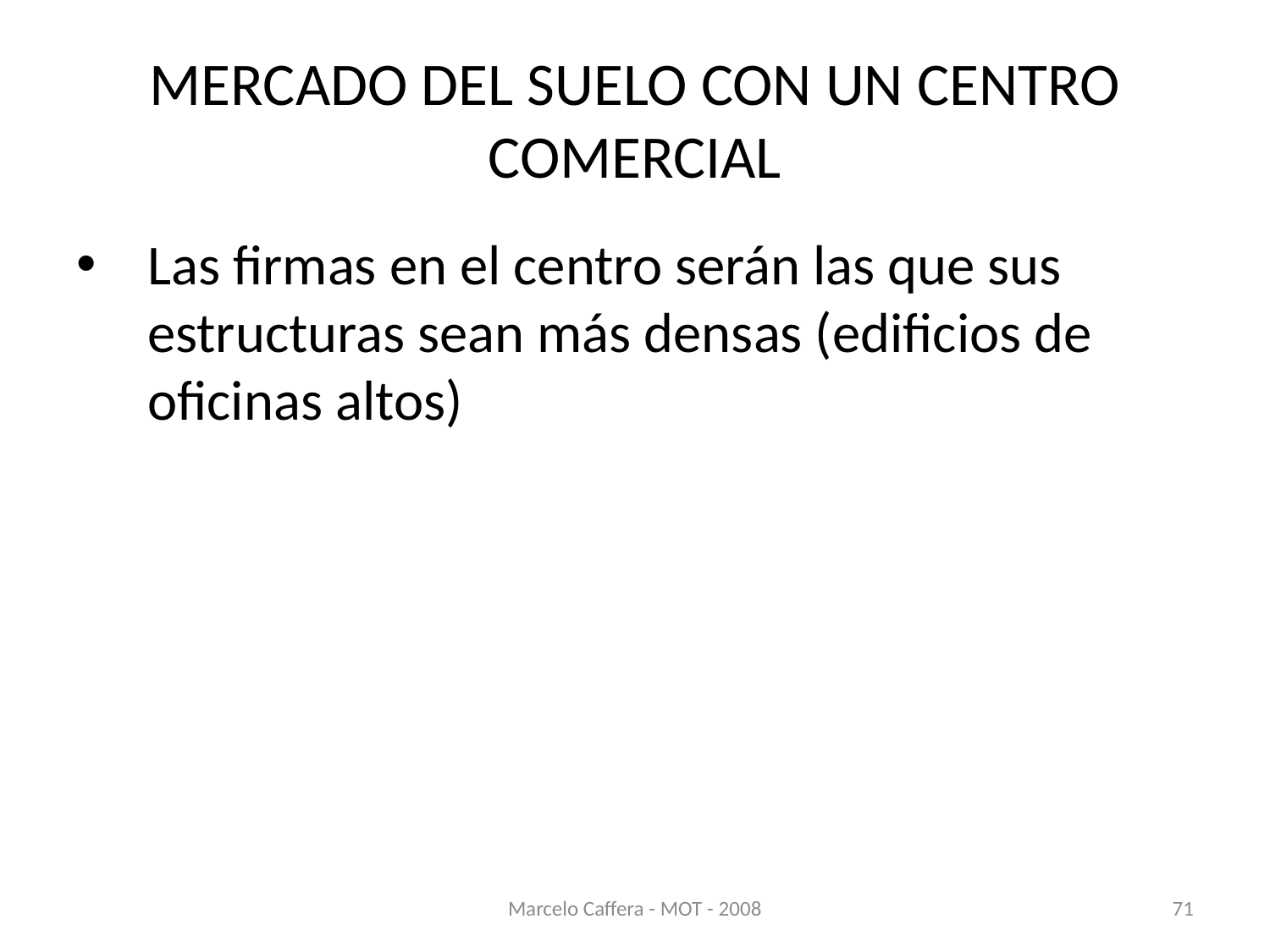

# MERCADO DEL SUELO CON UN CENTRO COMERCIAL
Las firmas en el centro serán las que sus estructuras sean más densas (edificios de oficinas altos)
Marcelo Caffera - MOT - 2008
71